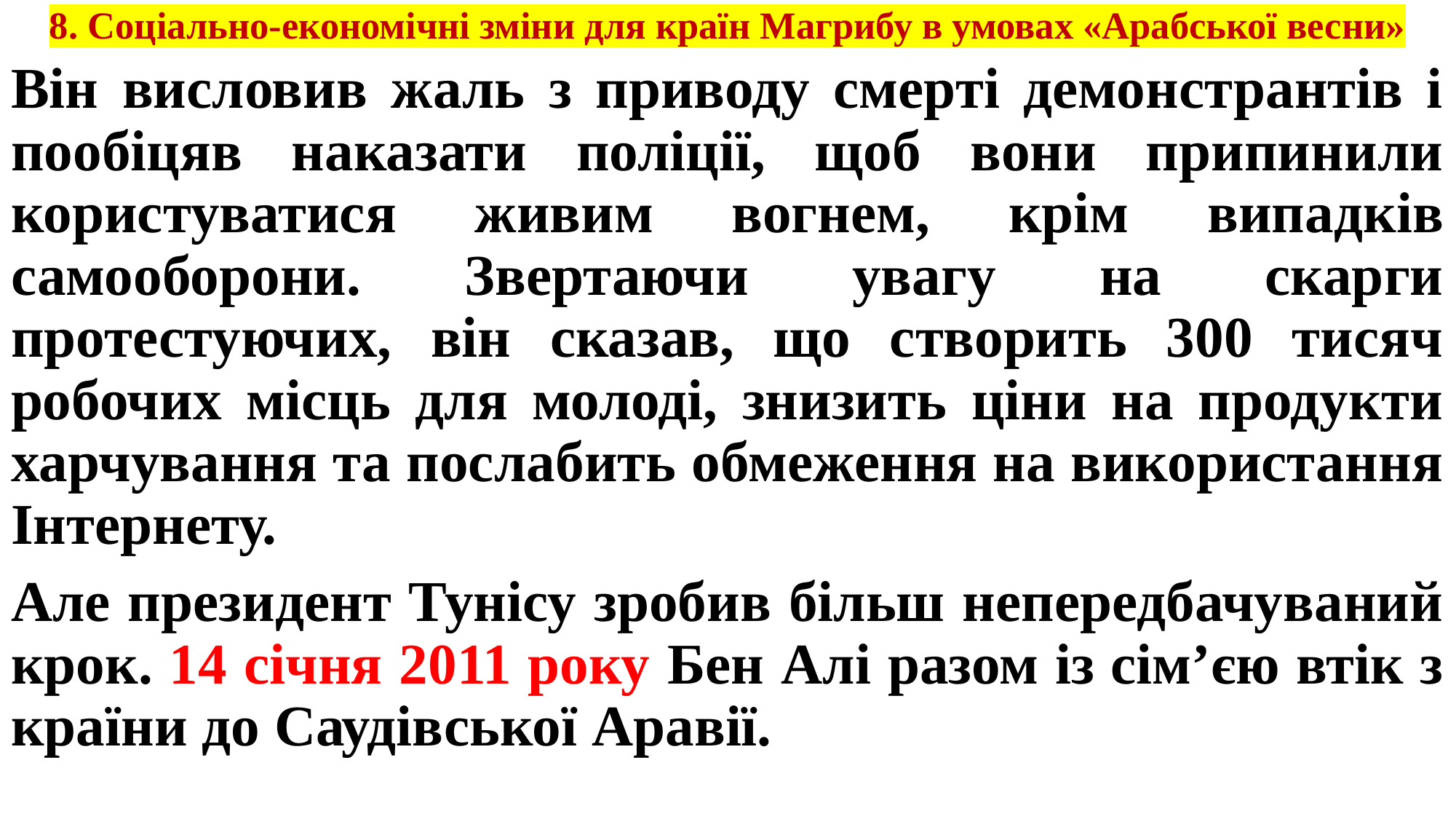

# 8. Соціально-економічні зміни для країн Магрибу в умовах «Арабської весни»
Він висловив жаль з приводу смерті демонстрантів і пообіцяв наказати поліції, щоб вони припинили користуватися живим вогнем, крім випадків самооборони. Звертаючи увагу на скарги протестуючих, він сказав, що створить 300 тисяч робочих місць для молоді, знизить ціни на продукти харчування та послабить обмеження на використання Інтернету.
Але президент Тунісу зробив більш непередбачуваний крок. 14 січня 2011 року Бен Алі разом із сім’єю втік з країни до Саудівської Аравії.